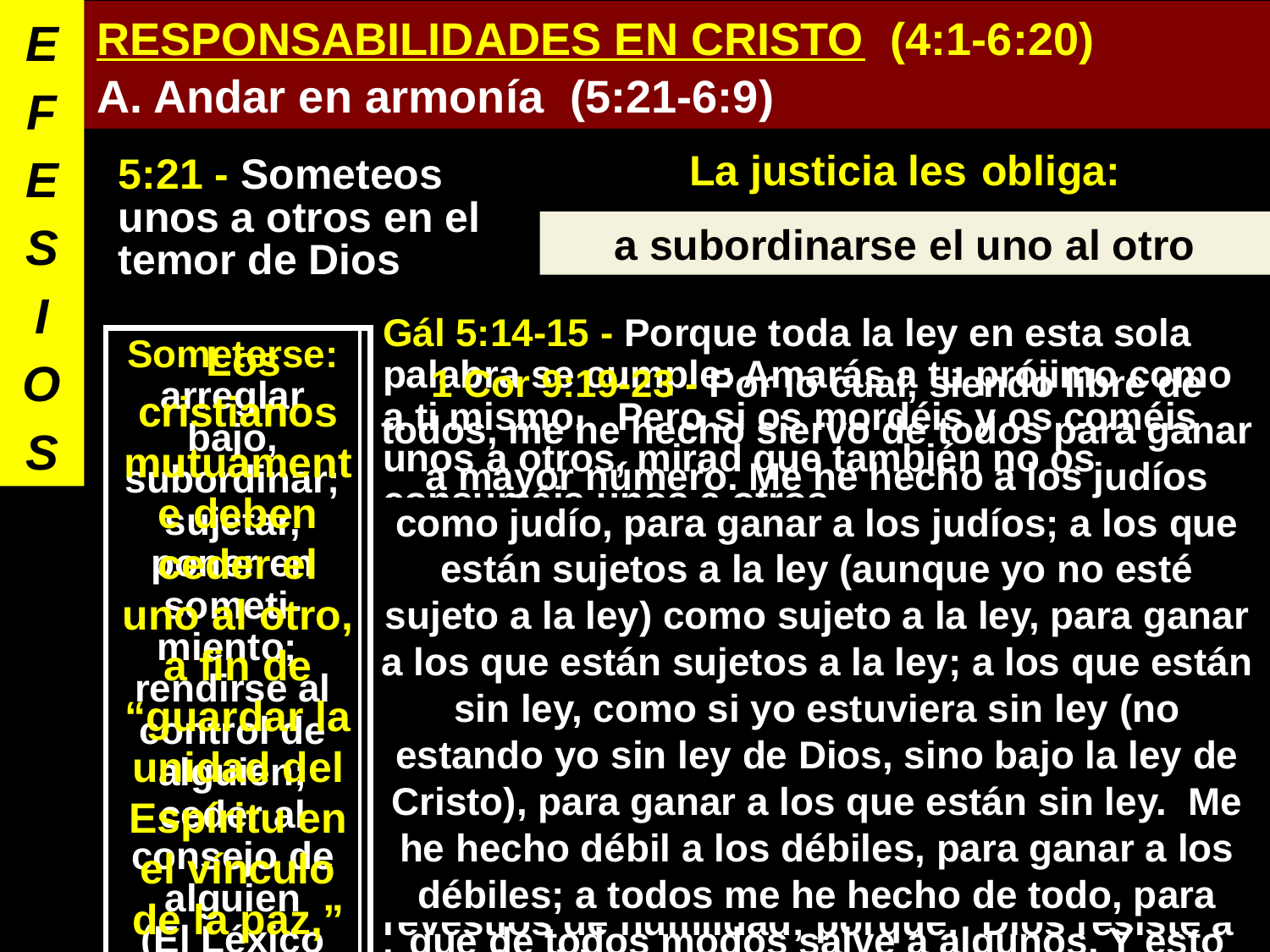

E
F
E
S
I
O
S
RESPONSABILIDADES EN CRISTO  (4:1-6:20)
A. Andar en armonía  (5:21-6:9)
La justicia les  obliga:
5:21 - Someteos unos a otros en el temor de Dios
a subordinarse el uno al otro
Gál 5:14-15 - Porque toda la ley en esta sola palabra se cumple: Amarás a tu prójimo como a ti mismo.   Pero si os mordéis y os coméis unos a otros, mirad que también no os consumáis unos a otros.

1 Cor 16:15-17 - Hermanos, ya sabéis que la familia de Estéfanas es las primicias de Acaya, y que ellos se han dedicado al servicio de los santos.  Os ruego que os sujetéis a personas como ellos, y a todos los que ayudan y trabajan.

1 Ped 5:5 - Igualmente, jóvenes, estad sujetos a los ancianos; y todos, sumisos unos a otros, revestíos de humildad; porque:  Dios resiste a los soberbios,
Y da gracia a los humildes.
Someterse: arreglar bajo, subordinar; sujetar, poner en someti-miento;
rendirse al control de alguien; ceder al consejo de alguien
(El Léxico Griego de Thayer)
 Los cristianos mutuamente deben
ceder el uno al otro, a fin de “guardar la unidad del Espíritu en el vínculo de la paz,” 4:3.
1 Cor 9:19-23 - Por lo cual, siendo libre de todos, me he hecho siervo de todos para ganar a mayor número. Me he hecho a los judíos como judío, para ganar a los judíos; a los que están sujetos a la ley (aunque yo no esté sujeto a la ley) como sujeto a la ley, para ganar a los que están sujetos a la ley; a los que están sin ley, como si yo estuviera sin ley (no estando yo sin ley de Dios, sino bajo la ley de Cristo), para ganar a los que están sin ley.  Me he hecho débil a los débiles, para ganar a los débiles; a todos me he hecho de todo, para que de todos modos salve a algunos. Y esto hago por causa del evangelio, para hacerme copartícipe de él.